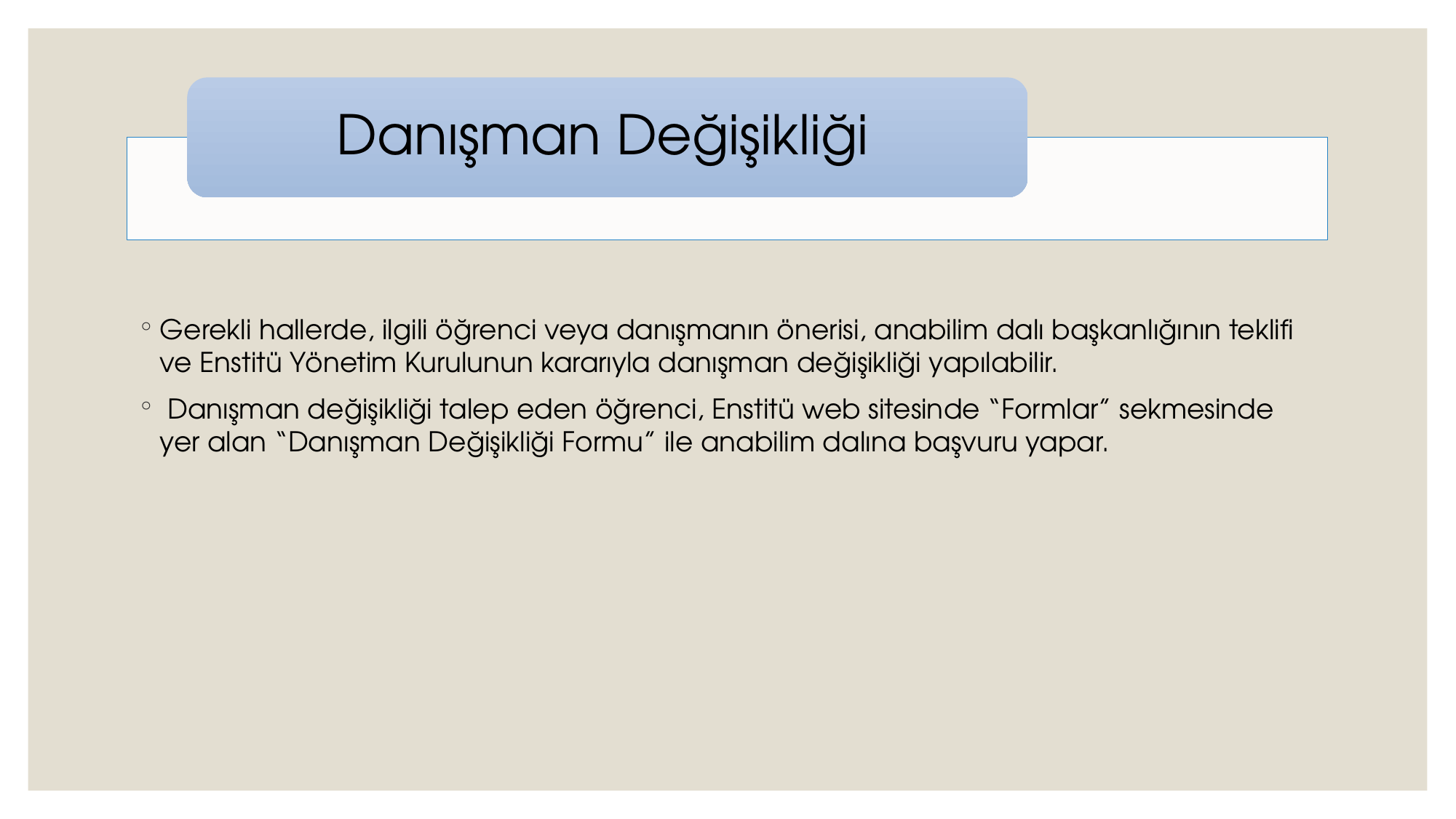

Danışman Değişikliği
Gerekli hallerde, ilgili öğrenci veya danışmanın önerisi, anabilim dalı başkanlığının teklifi ve Enstitü Yönetim Kurulunun kararıyla danışman değişikliği yapılabilir.
 Danışman değişikliği talep eden öğrenci, Enstitü web sitesinde “Formlar” sekmesinde yer alan “Danışman Değişikliği Formu” ile anabilim dalına başvuru yapar.